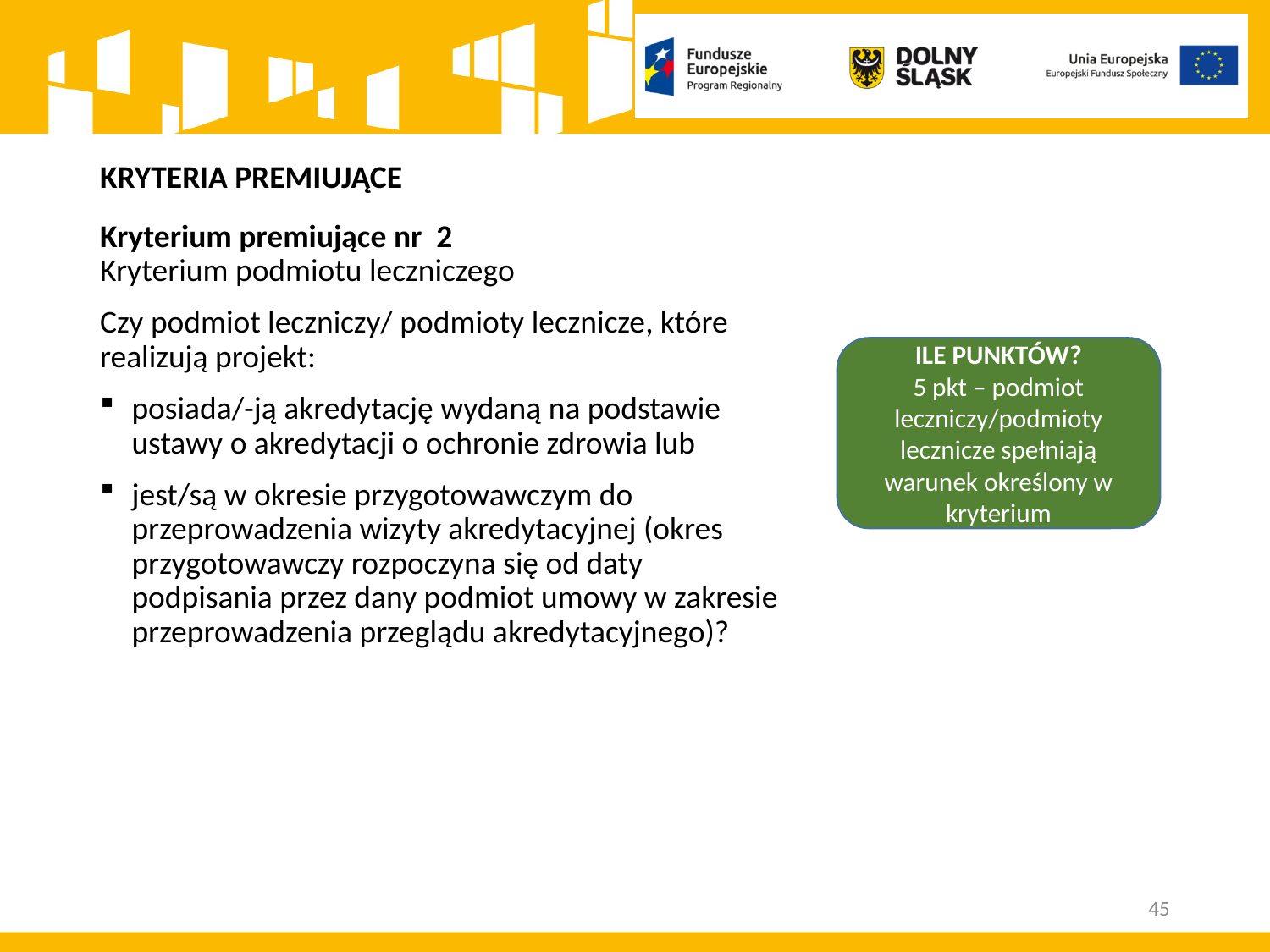

# KRYTERIA PREMIUJĄCE
Kryterium premiujące nr  2
Kryterium podmiotu leczniczego
Czy podmiot leczniczy/ podmioty lecznicze, które realizują projekt:
posiada/-ją akredytację wydaną na podstawie ustawy o akredytacji o ochronie zdrowia lub
jest/są w okresie przygotowawczym do przeprowadzenia wizyty akredytacyjnej (okres przygotowawczy rozpoczyna się od daty podpisania przez dany podmiot umowy w zakresie przeprowadzenia przeglądu akredytacyjnego)?

ILE PUNKTÓW?
5 pkt – podmiot leczniczy/podmioty lecznicze spełniają warunek określony w kryterium
45